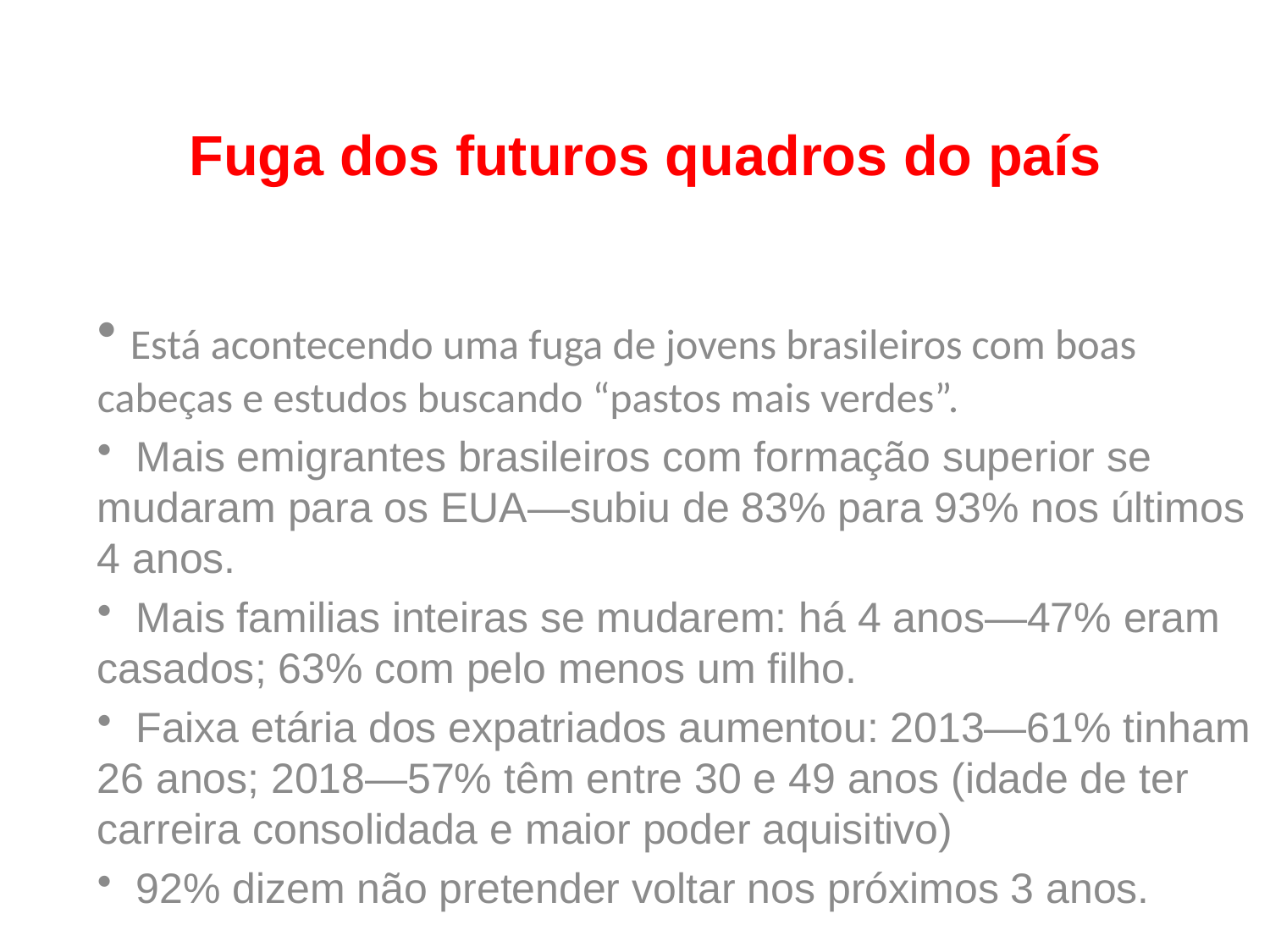

# Fuga dos futuros quadros do país
 Está acontecendo uma fuga de jovens brasileiros com boas cabeças e estudos buscando “pastos mais verdes”.
  Mais emigrantes brasileiros com formação superior se mudaram para os EUA—subiu de 83% para 93% nos últimos 4 anos.
  Mais familias inteiras se mudarem: há 4 anos—47% eram casados; 63% com pelo menos um filho.
  Faixa etária dos expatriados aumentou: 2013—61% tinham 26 anos; 2018—57% têm entre 30 e 49 anos (idade de ter carreira consolidada e maior poder aquisitivo)
  92% dizem não pretender voltar nos próximos 3 anos.